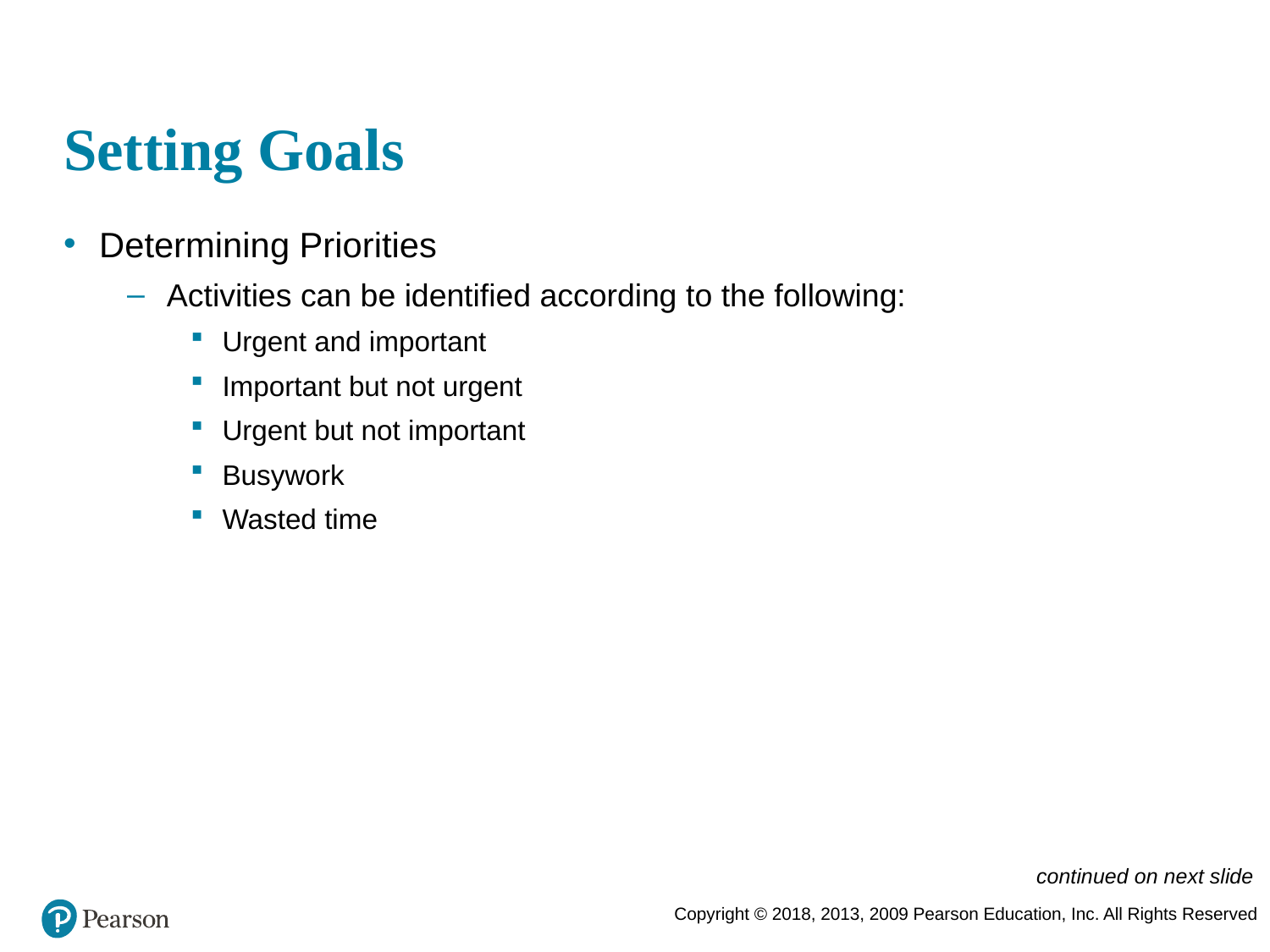

# Setting Goals
Determining Priorities
Activities can be identified according to the following:
Urgent and important
Important but not urgent
Urgent but not important
Busywork
Wasted time
continued on next slide